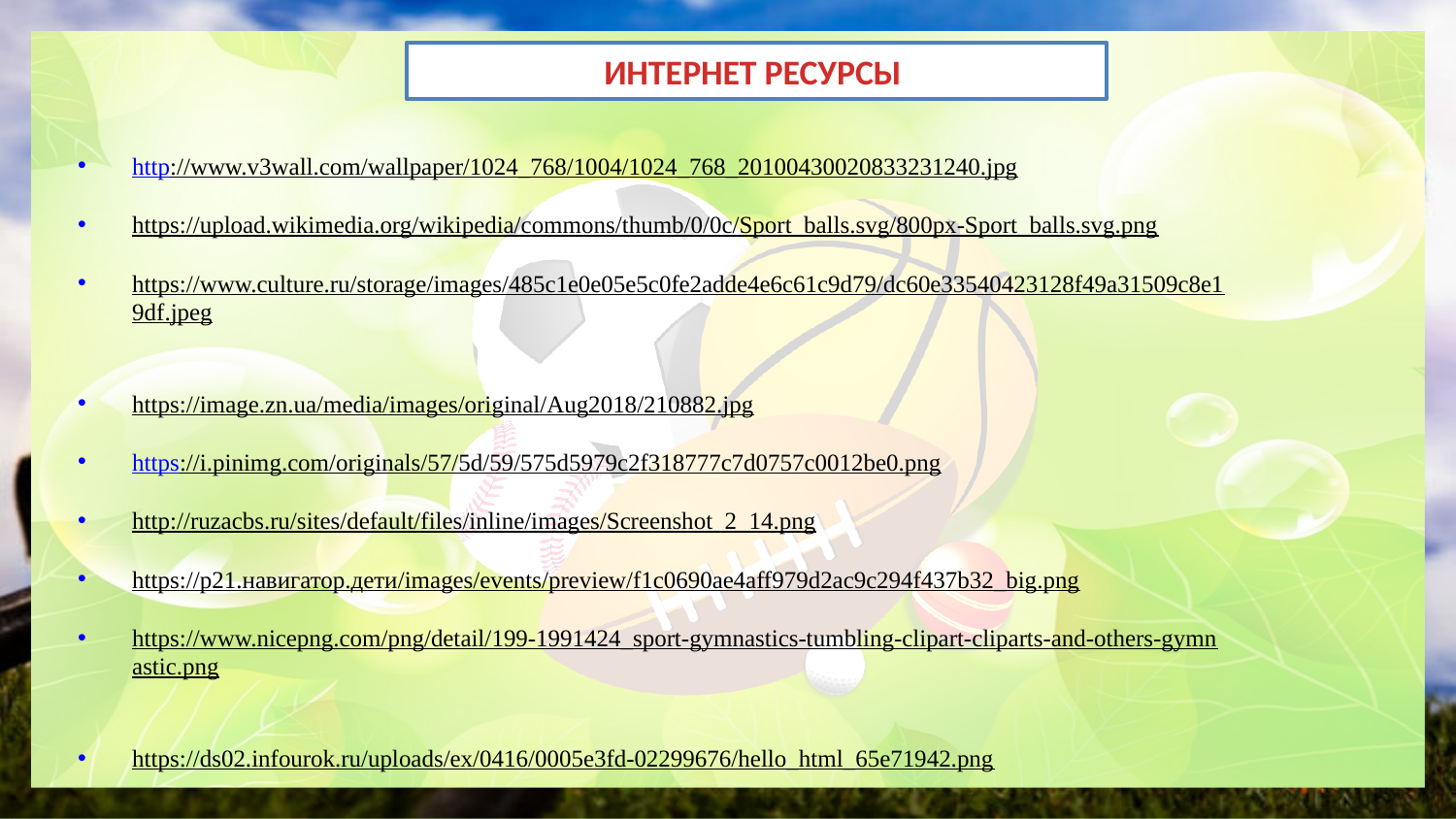

# ИНТЕРНЕТ РЕСУРСЫ
http://www.v3wall.com/wallpaper/1024_768/1004/1024_768_20100430020833231240.jpg
https://upload.wikimedia.org/wikipedia/commons/thumb/0/0c/Sport_balls.svg/800px-Sport_balls.svg.png
https://www.culture.ru/storage/images/485c1e0e05e5c0fe2adde4e6c61c9d79/dc60e33540423128f49a31509c8e19df.jpeg
https://image.zn.ua/media/images/original/Aug2018/210882.jpg
https://i.pinimg.com/originals/57/5d/59/575d5979c2f318777c7d0757c0012be0.png
http://ruzacbs.ru/sites/default/files/inline/images/Screenshot_2_14.png
https://р21.навигатор.дети/images/events/preview/f1c0690ae4aff979d2ac9c294f437b32_big.png
https://www.nicepng.com/png/detail/199-1991424_sport-gymnastics-tumbling-clipart-cliparts-and-others-gymnastic.png
https://ds02.infourok.ru/uploads/ex/0416/0005e3fd-02299676/hello_html_65e71942.png